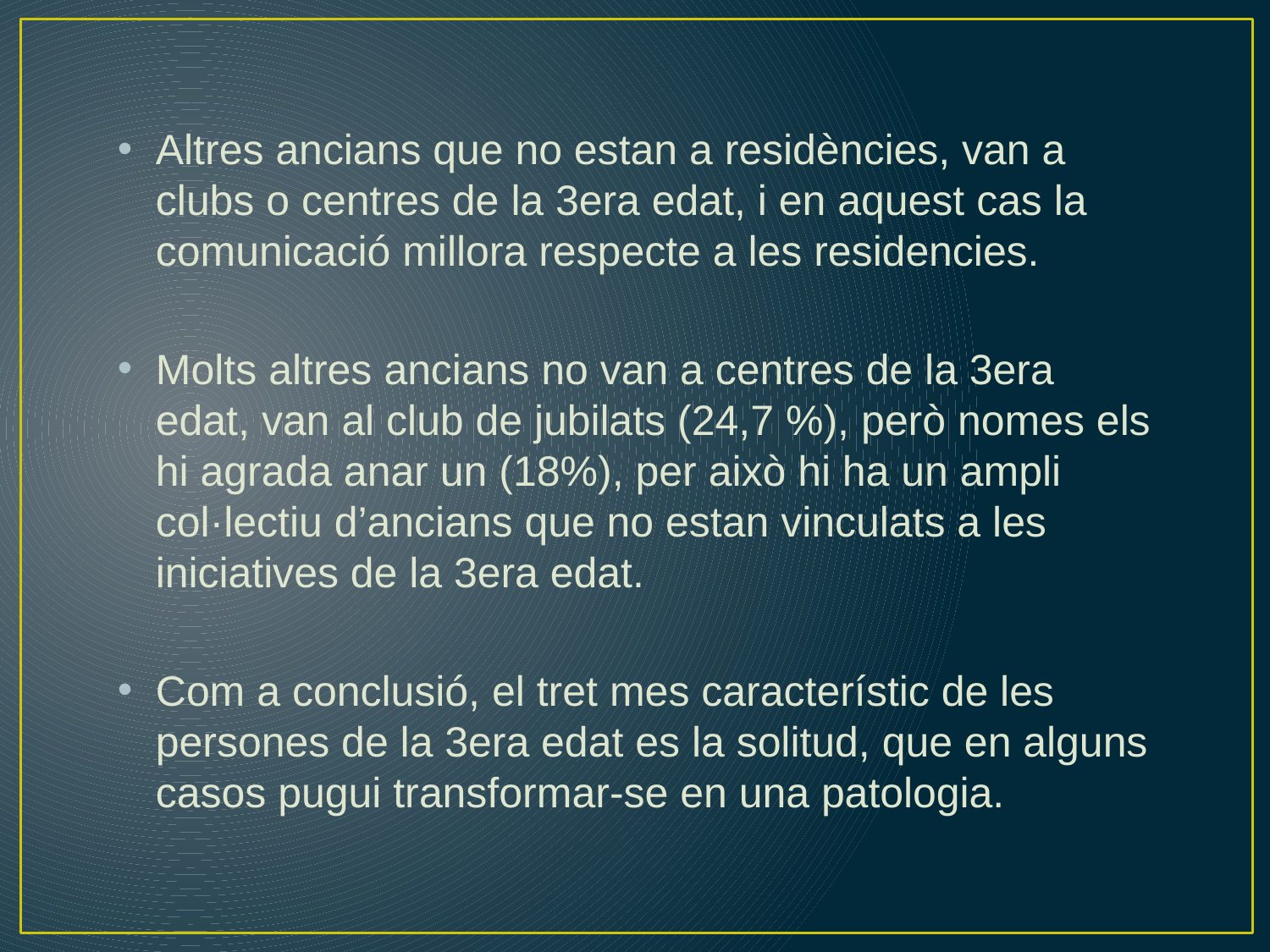

Altres ancians que no estan a residències, van a clubs o centres de la 3era edat, i en aquest cas la comunicació millora respecte a les residencies.

Molts altres ancians no van a centres de la 3era edat, van al club de jubilats (24,7 %), però nomes els hi agrada anar un (18%), per això hi ha un ampli col·lectiu d’ancians que no estan vinculats a les iniciatives de la 3era edat.

Com a conclusió, el tret mes característic de les persones de la 3era edat es la solitud, que en alguns casos pugui transformar-se en una patologia.